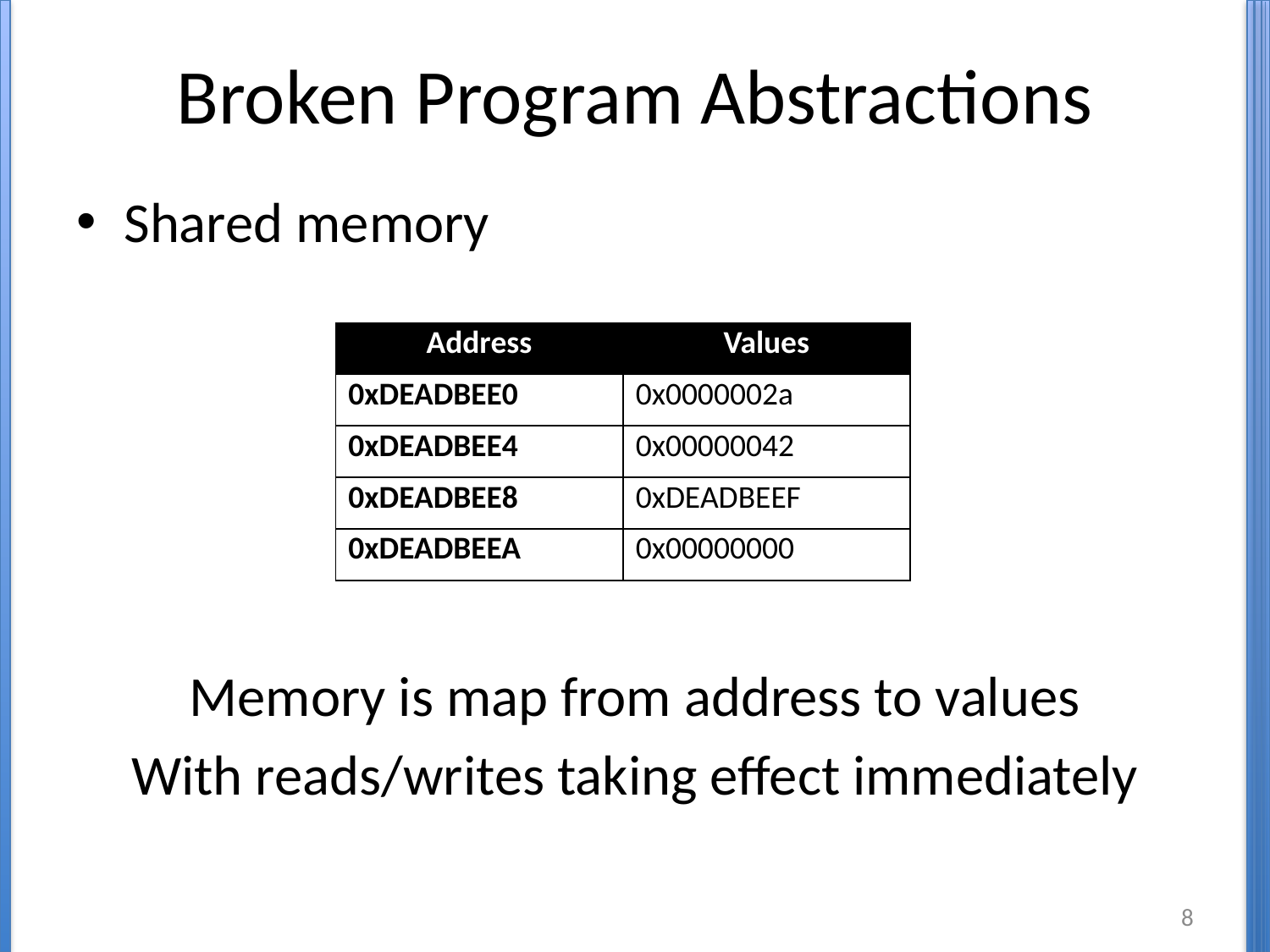

# Broken Program Abstractions
Shared memory

Memory is map from address to values
With reads/writes taking effect immediately
| Address | Values |
| --- | --- |
| 0xDEADBEE0 | 0x0000002a |
| 0xDEADBEE4 | 0x00000042 |
| 0xDEADBEE8 | 0xDEADBEEF |
| 0xDEADBEEA | 0x00000000 |
8